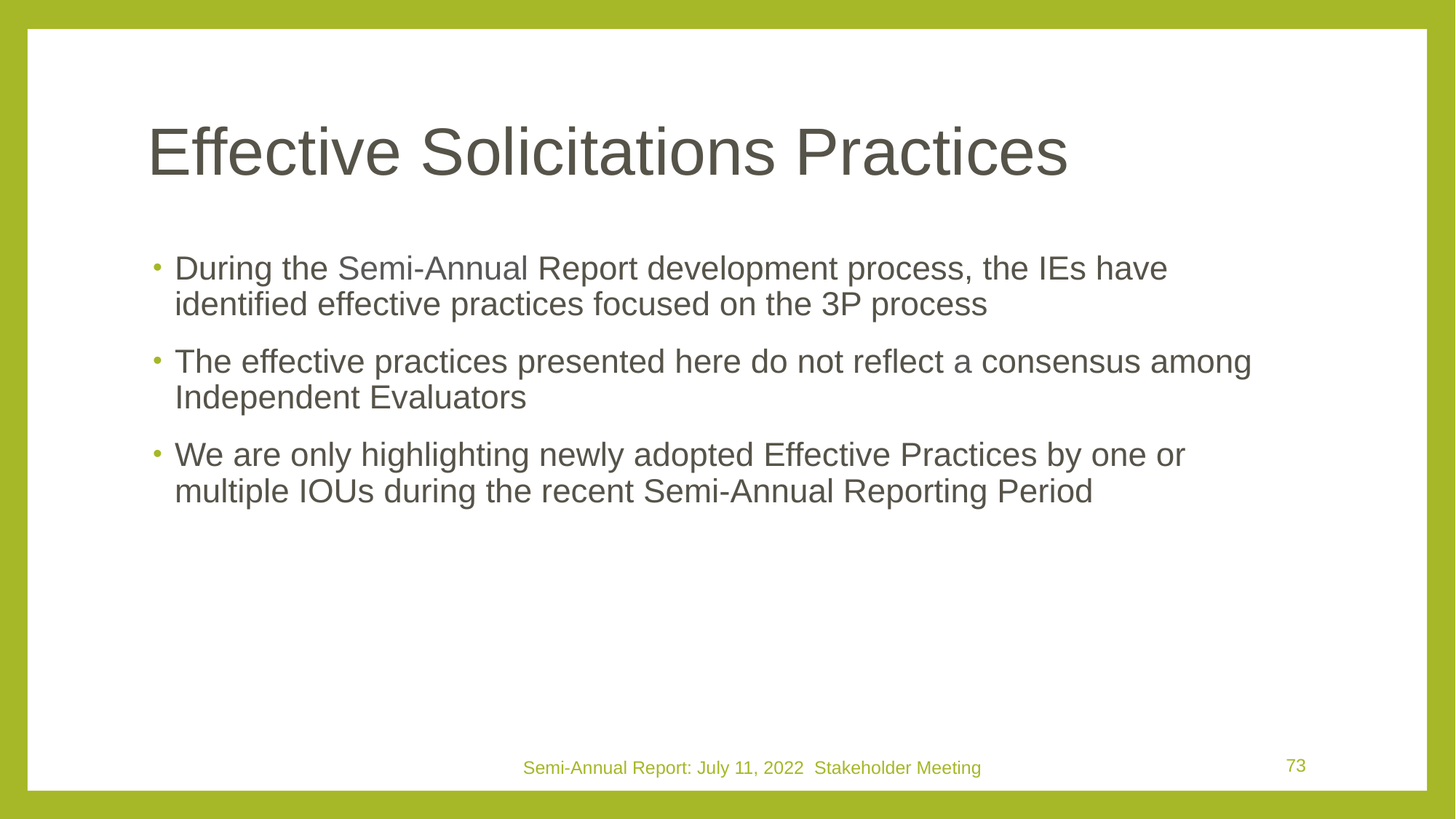

# Effective Solicitations Practices
During the Semi-Annual Report development process, the IEs have identified effective practices focused on the 3P process
The effective practices presented here do not reflect a consensus among Independent Evaluators
We are only highlighting newly adopted Effective Practices by one or multiple IOUs during the recent Semi-Annual Reporting Period

73

IE Semi-Annual Report: June 27,2022 All Hands Meeting
Semi-Annual Report: July 11, 2022  Stakeholder Meeting